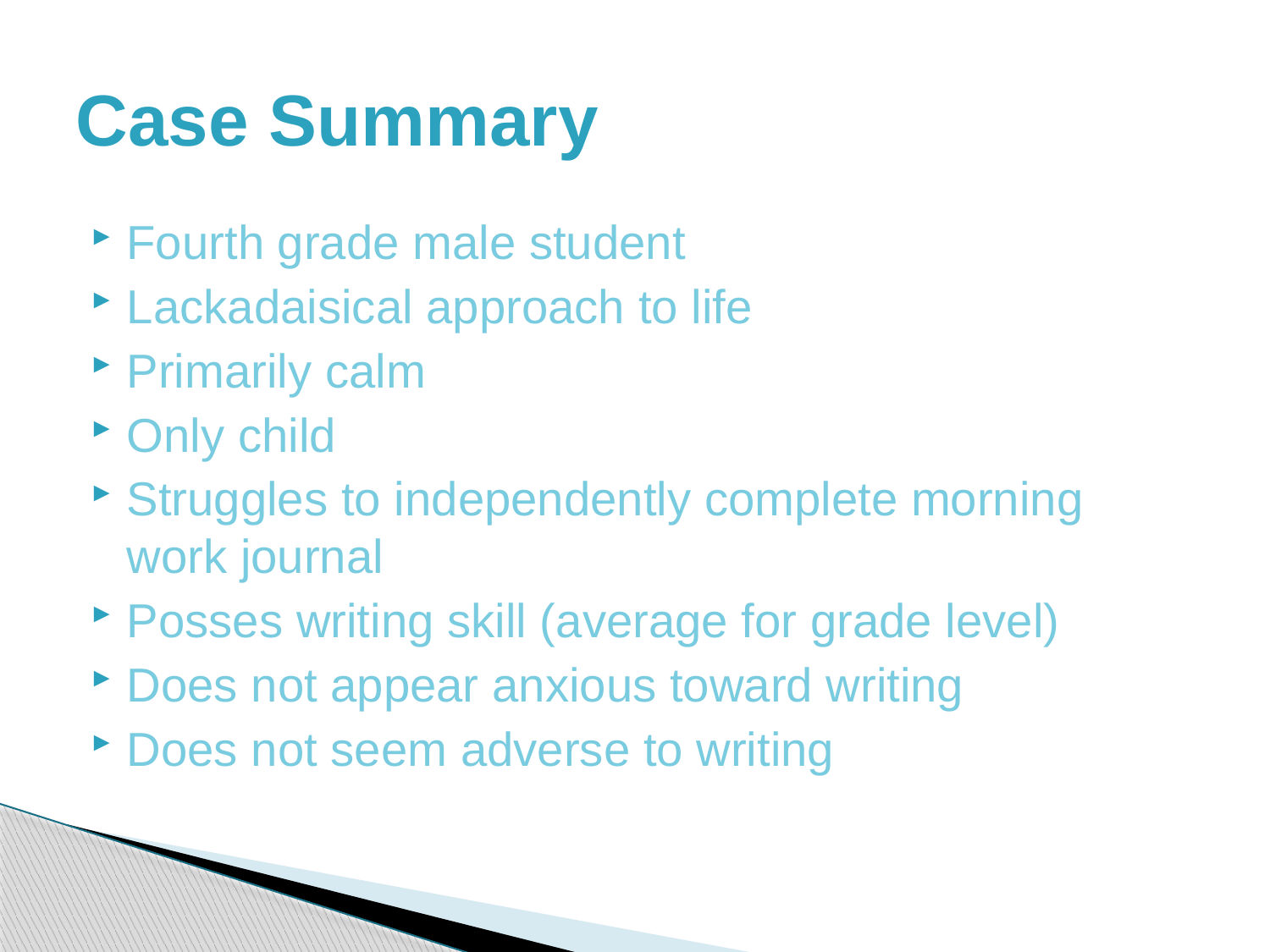

# Case Summary
Fourth grade male student
Lackadaisical approach to life
Primarily calm
Only child
Struggles to independently complete morning work journal
Posses writing skill (average for grade level)
Does not appear anxious toward writing
Does not seem adverse to writing